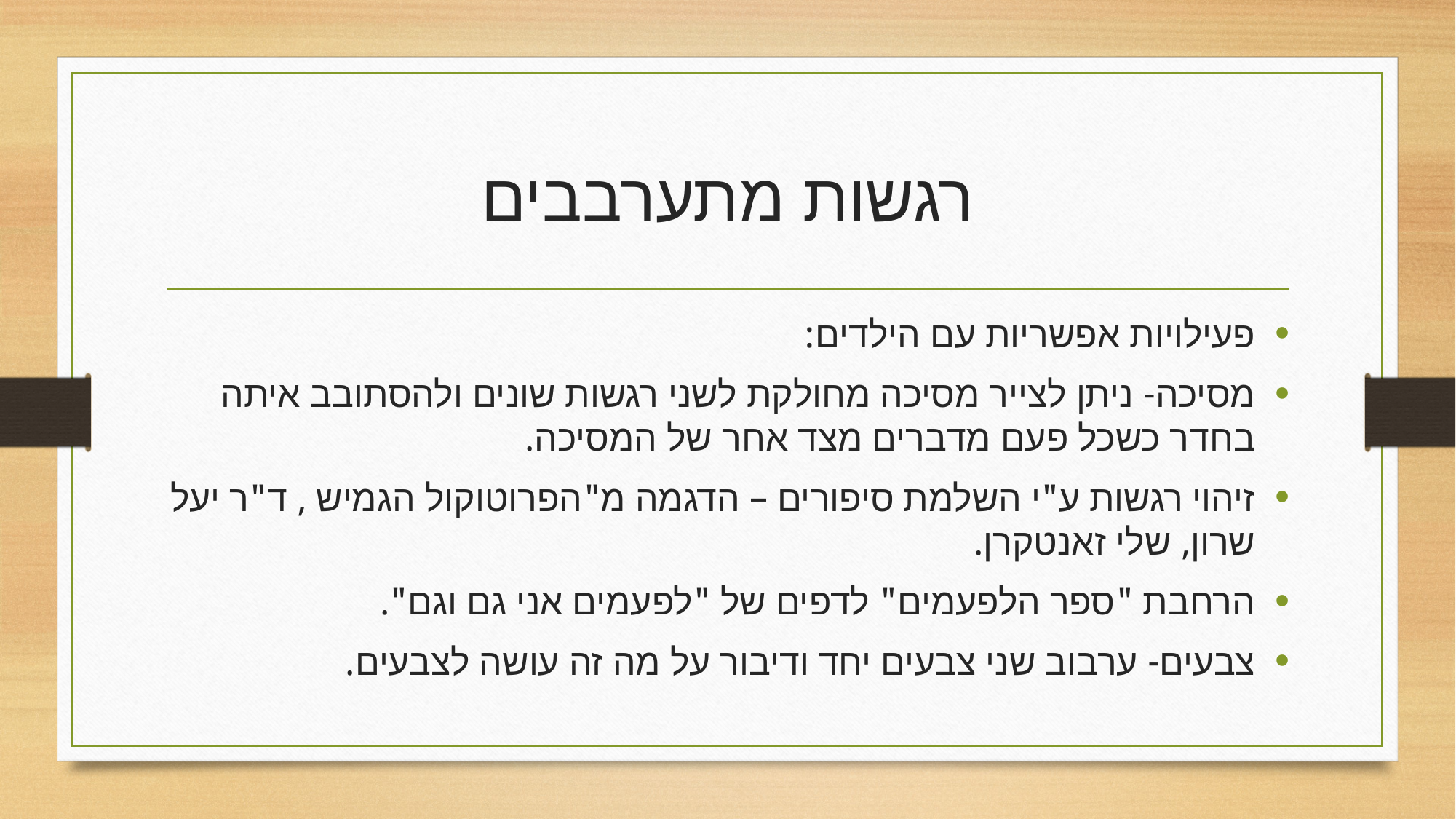

# רגשות מתערבבים
פעילויות אפשריות עם הילדים:
מסיכה- ניתן לצייר מסיכה מחולקת לשני רגשות שונים ולהסתובב איתה בחדר כשכל פעם מדברים מצד אחר של המסיכה.
זיהוי רגשות ע"י השלמת סיפורים – הדגמה מ"הפרוטוקול הגמיש , ד"ר יעל שרון, שלי זאנטקרן.
הרחבת "ספר הלפעמים" לדפים של "לפעמים אני גם וגם".
צבעים- ערבוב שני צבעים יחד ודיבור על מה זה עושה לצבעים.